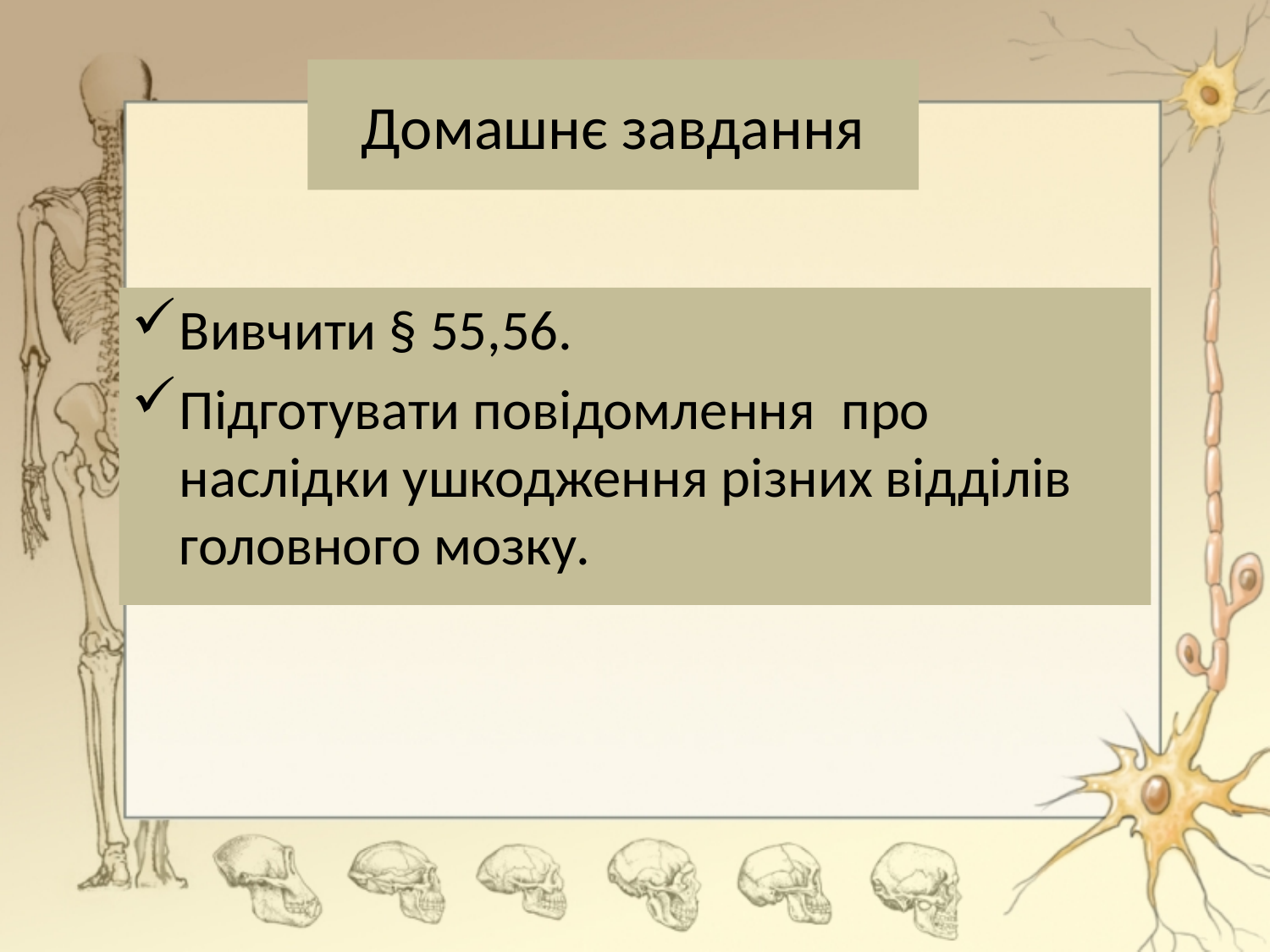

# Домашнє завдання
Вивчити § 55,56.
Підготувати повідомлення  про наслідки ушкодження різних відділів головного мозку.